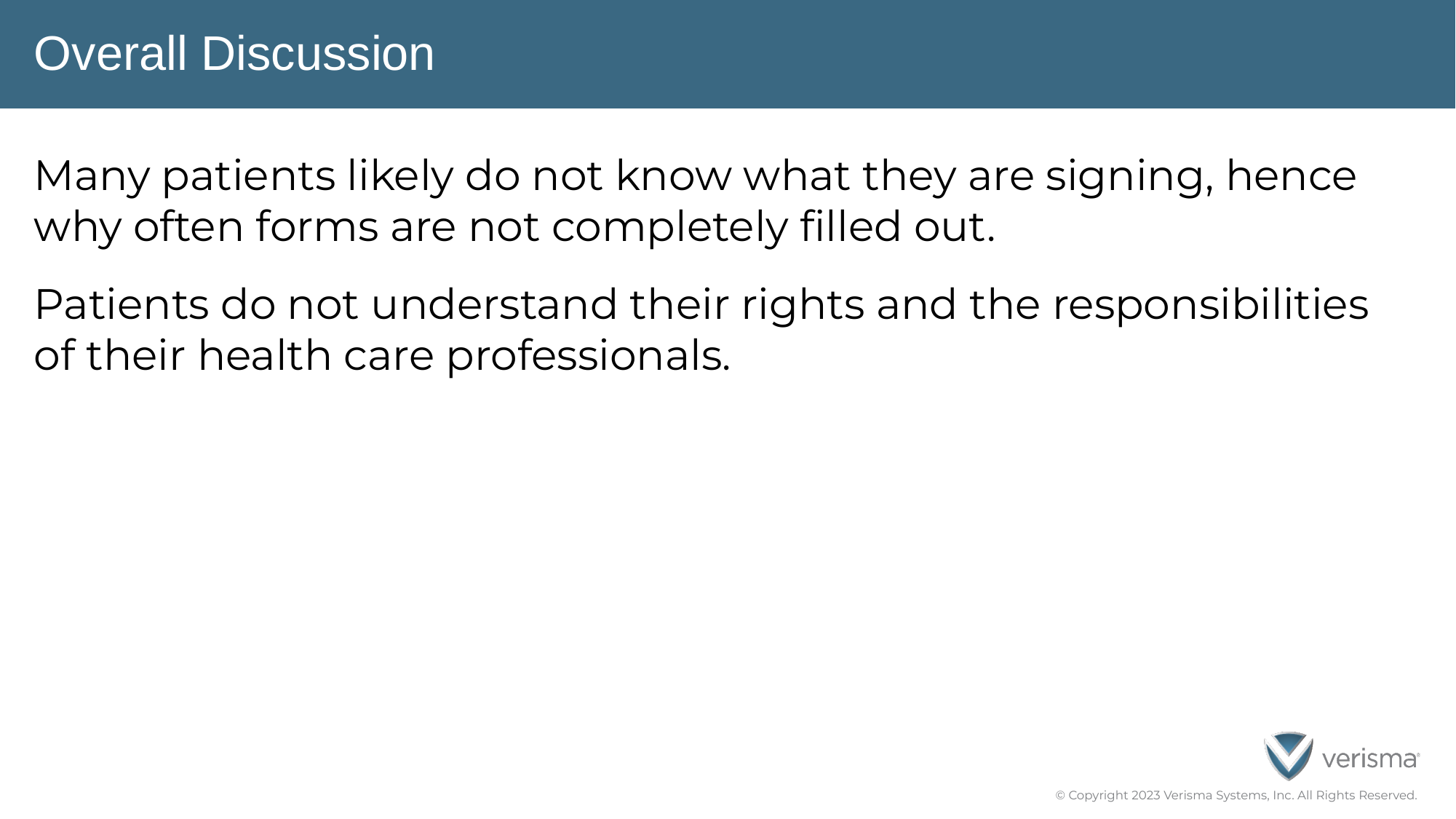

# Overall Discussion
Many patients likely do not know what they are signing, hence why often forms are not completely filled out.
Patients do not understand their rights and the responsibilities of their health care professionals.